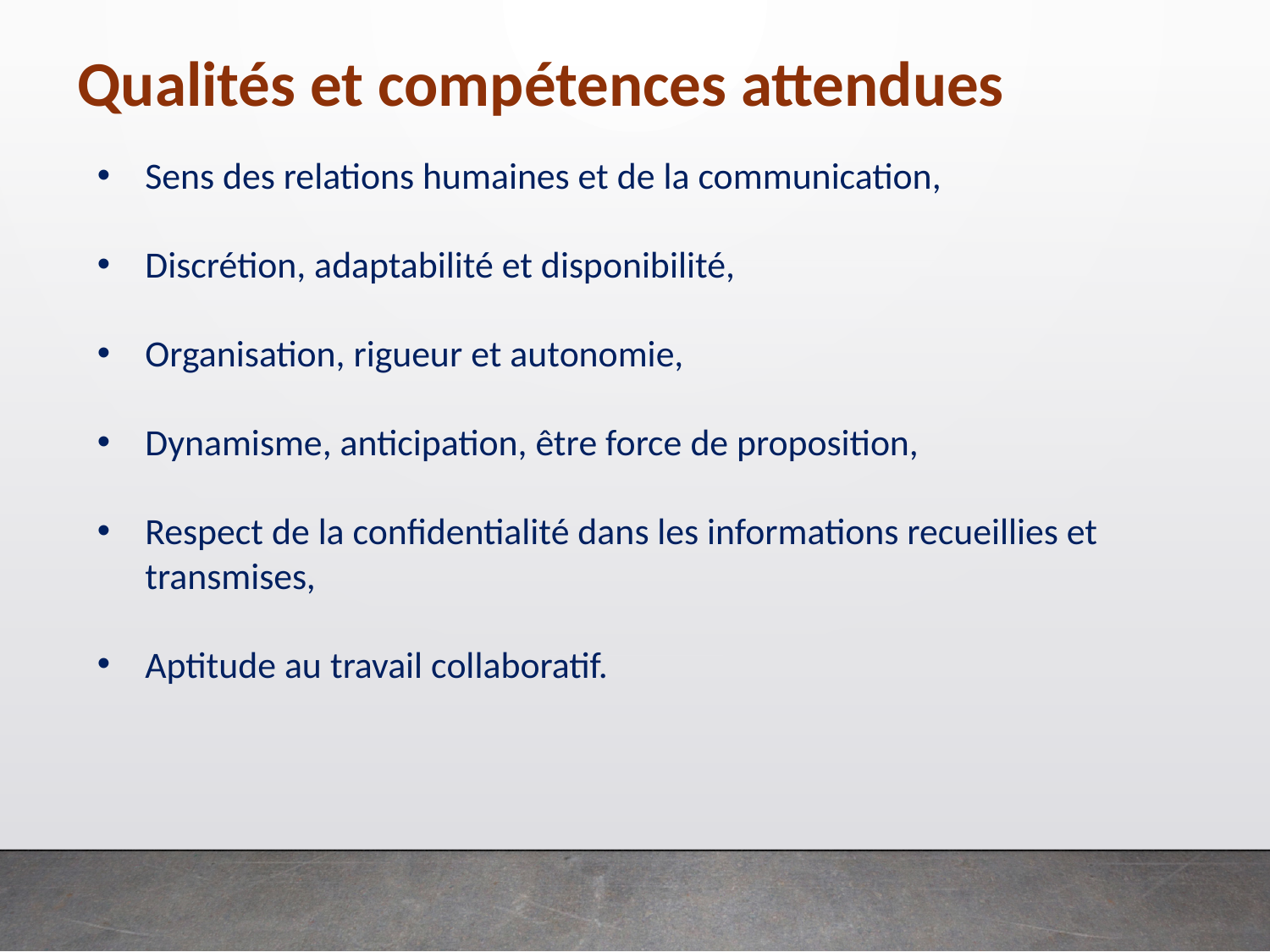

Qualités et compétences attendues
Sens des relations humaines et de la communication,

Discrétion, adaptabilité et disponibilité,

Organisation, rigueur et autonomie,

Dynamisme, anticipation, être force de proposition,

Respect de la confidentialité dans les informations recueillies et transmises,

Aptitude au travail collaboratif.